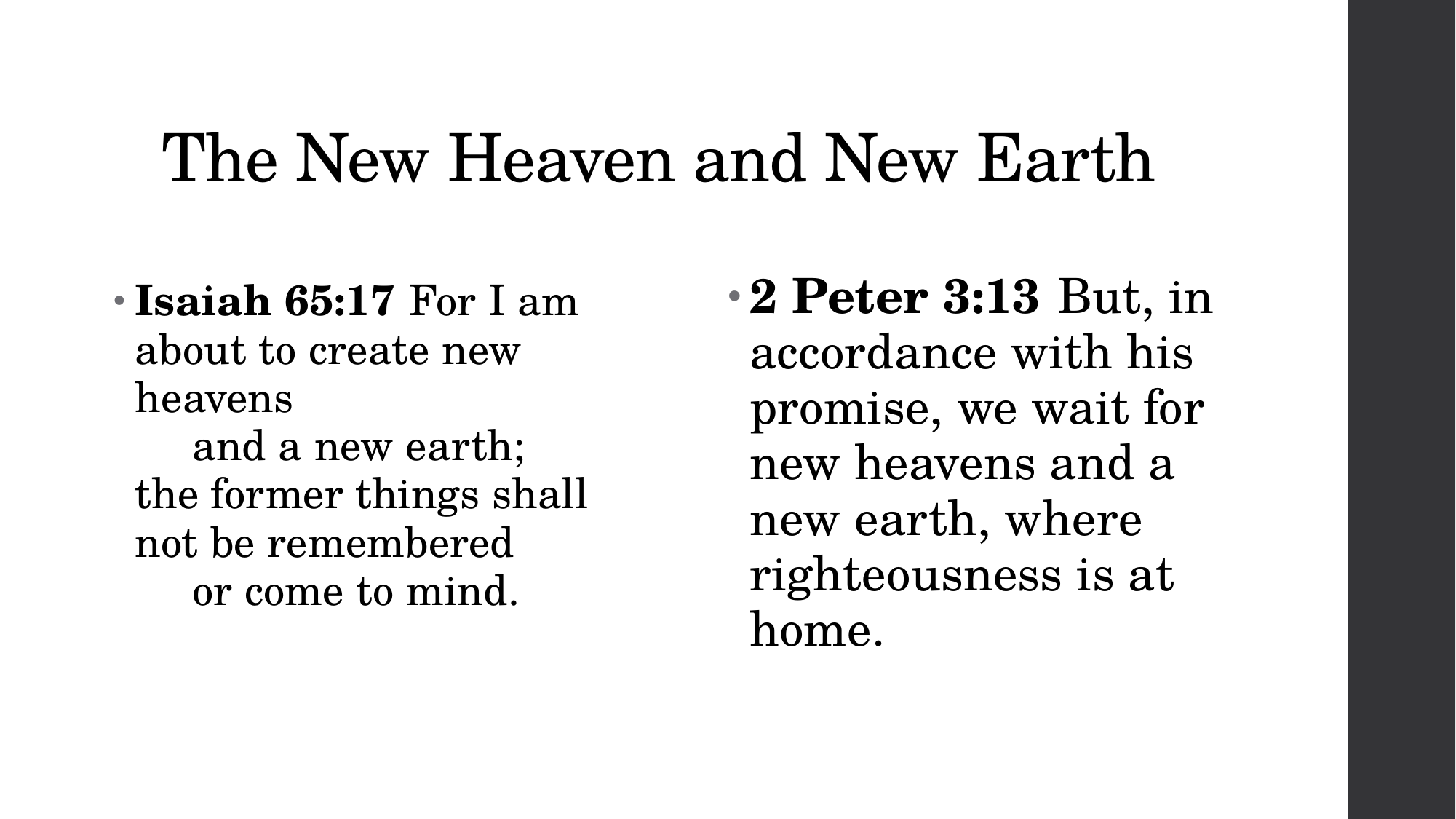

# The New Heaven and New Earth
2 Peter 3:13 But, in accordance with his promise, we wait for new heavens and a new earth, where righteousness is at home.
Isaiah 65:17 For I am about to create new heavens
    and a new earth;
the former things shall not be remembered
    or come to mind.